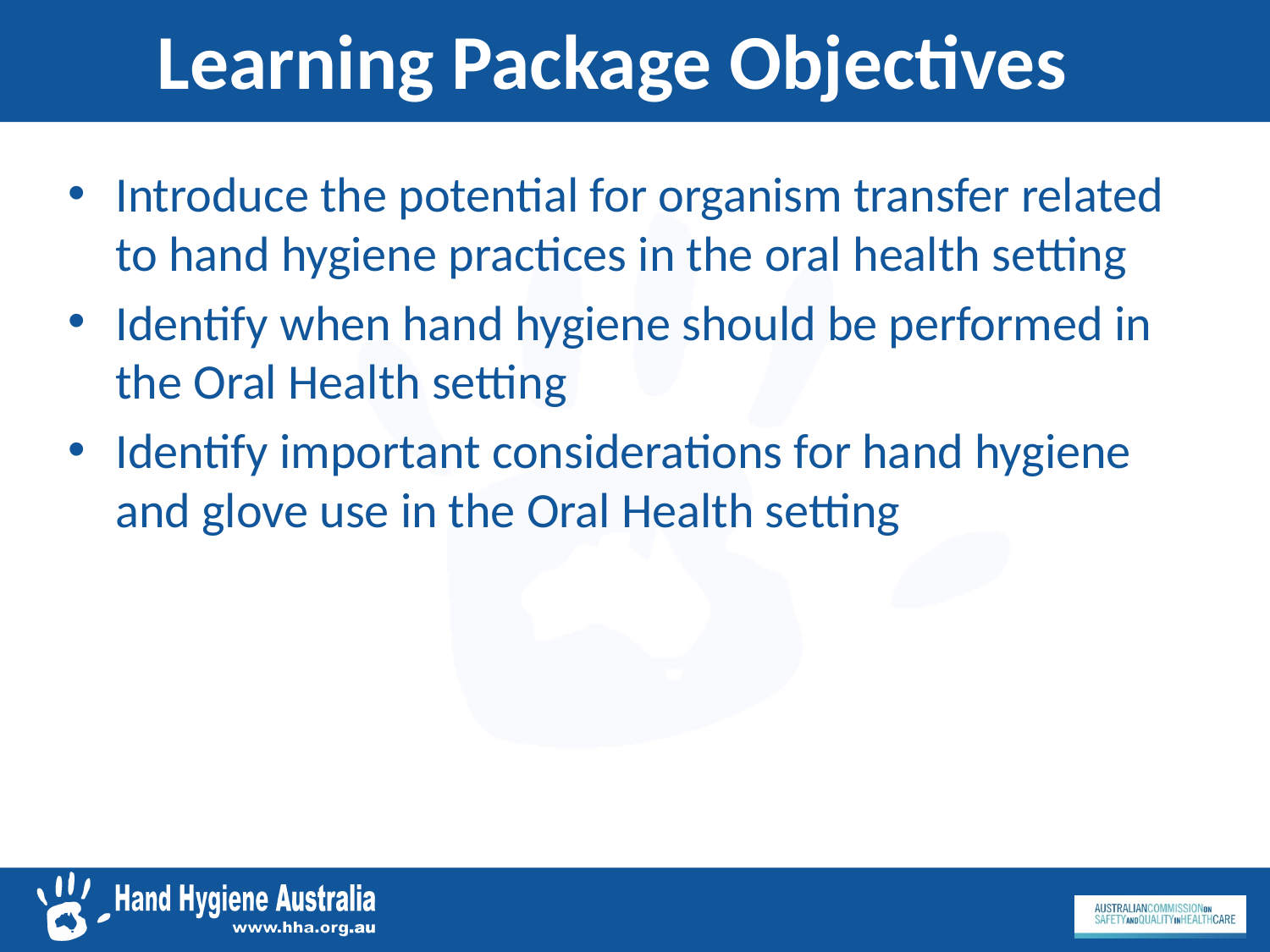

# Learning Package Objectives
Introduce the potential for organism transfer related to hand hygiene practices in the oral health setting
Identify when hand hygiene should be performed in the Oral Health setting
Identify important considerations for hand hygiene  and glove use in the Oral Health setting